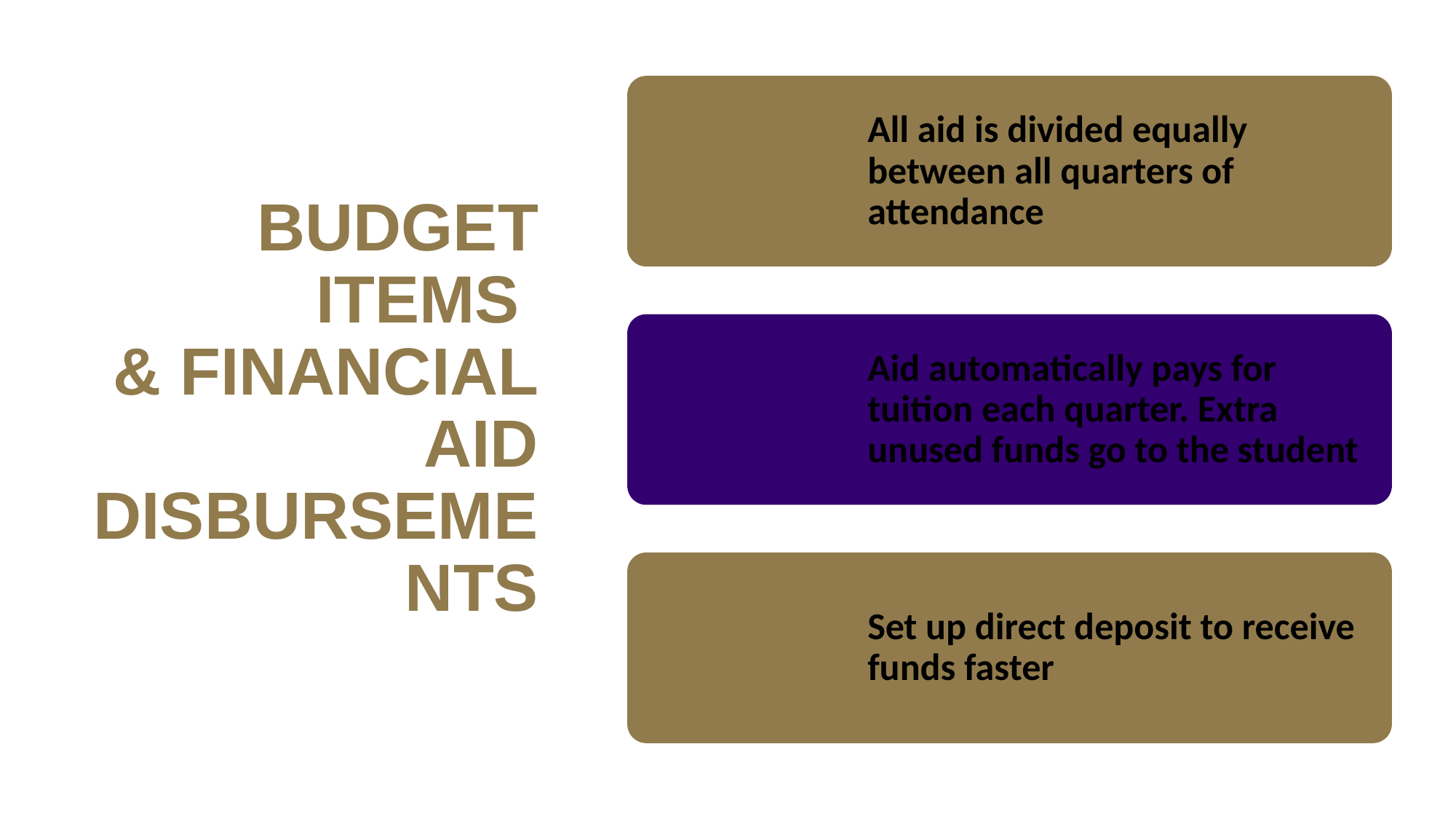

All aid is divided equally between all quarters of attendance
Aid automatically pays for tuition each quarter. Extra unused funds go to the student
Set up direct deposit to receive funds faster
BUDGET ITEMS
& FINANCIAL AID DISBURSEMENTS